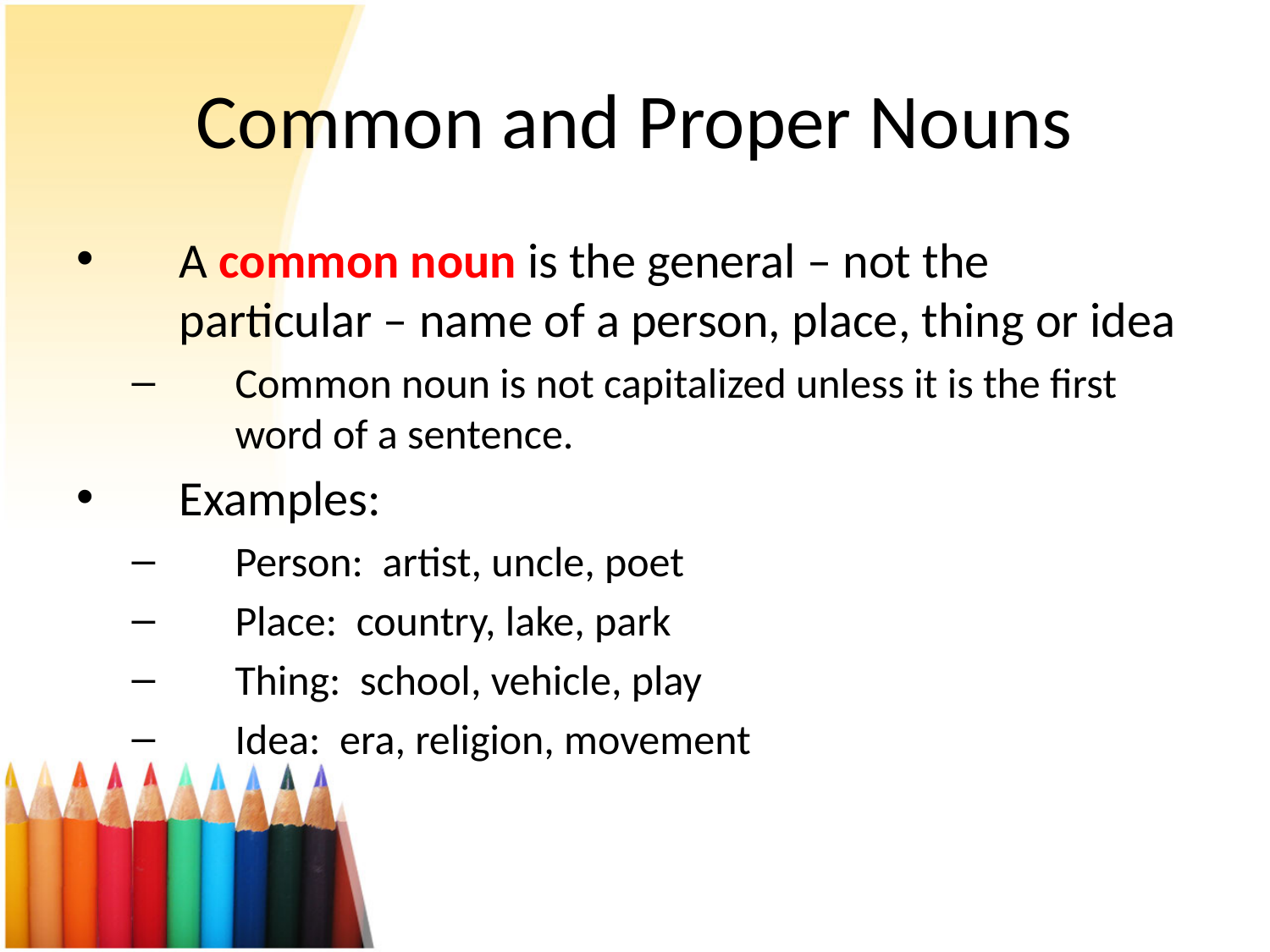

# Common and Proper Nouns
A common noun is the general – not the particular – name of a person, place, thing or idea
Common noun is not capitalized unless it is the first word of a sentence.
Examples:
Person:  artist, uncle, poet
Place:  country, lake, park
Thing:  school, vehicle, play
Idea:  era, religion, movement